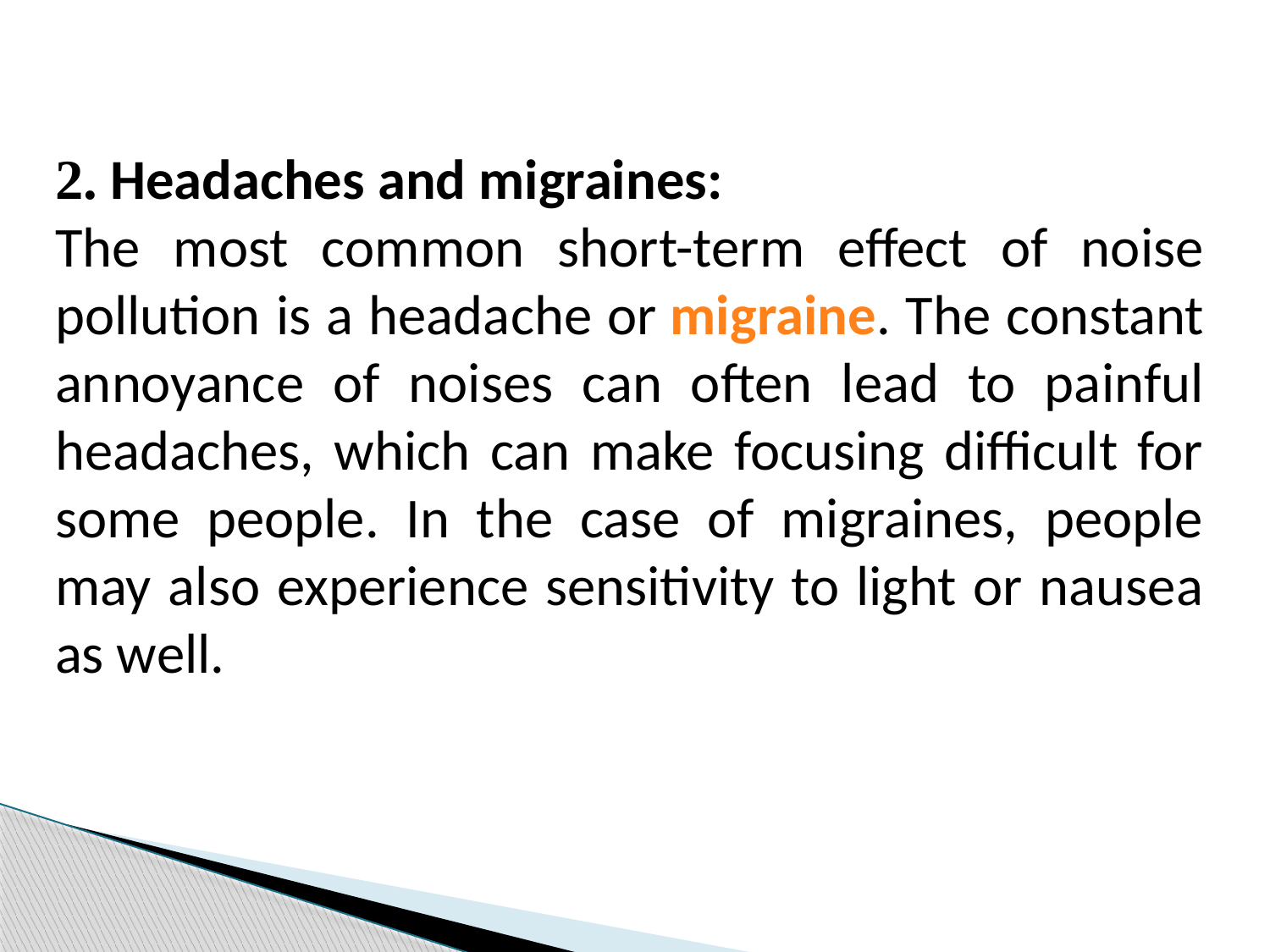

2. Headaches and migraines:
The most common short-term effect of noise pollution is a headache or migraine. The constant annoyance of noises can often lead to painful headaches, which can make focusing difficult for some people. In the case of migraines, people may also experience sensitivity to light or nausea as well.